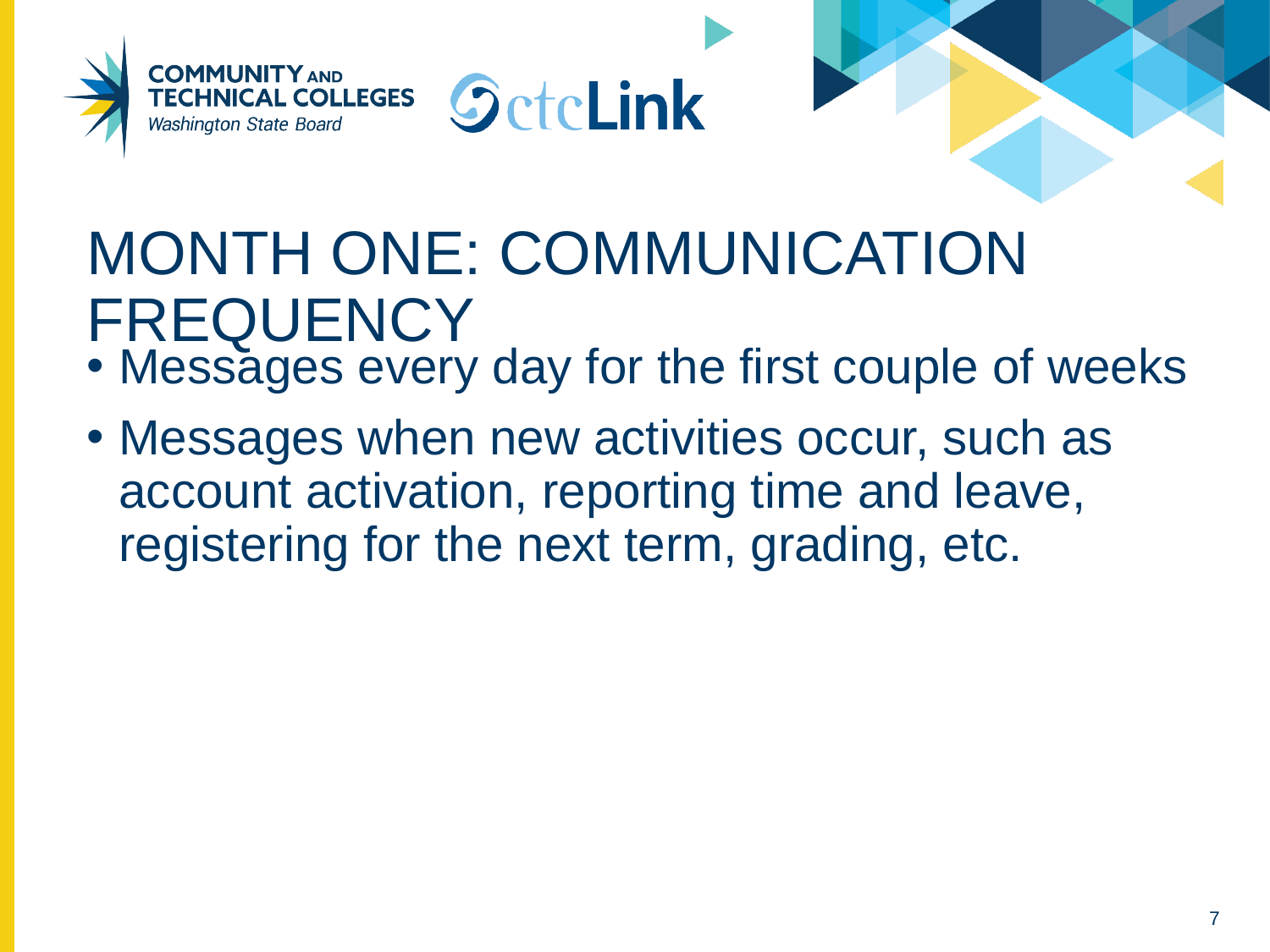

# Month one: Communication Frequency
Messages every day for the first couple of weeks
Messages when new activities occur, such as account activation, reporting time and leave, registering for the next term, grading, etc.

7